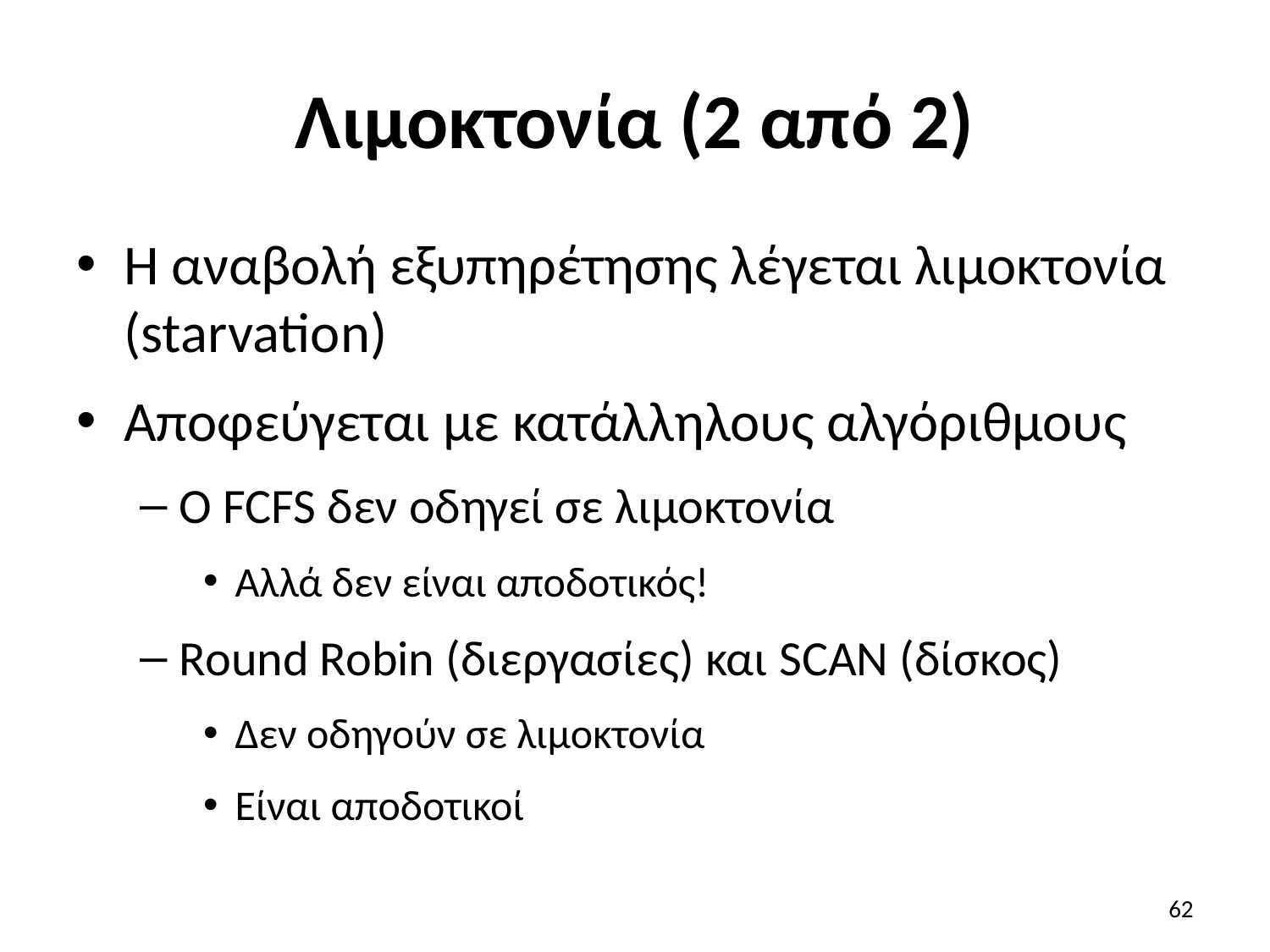

# Λιμοκτονία (2 από 2)
Η αναβολή εξυπηρέτησης λέγεται λιμοκτονία (starvation)
Αποφεύγεται με κατάλληλους αλγόριθμους
Ο FCFS δεν οδηγεί σε λιμοκτονία
Αλλά δεν είναι αποδοτικός!
Round Robin (διεργασίες) και SCAN (δίσκος)
Δεν οδηγούν σε λιμοκτονία
Είναι αποδοτικοί
62